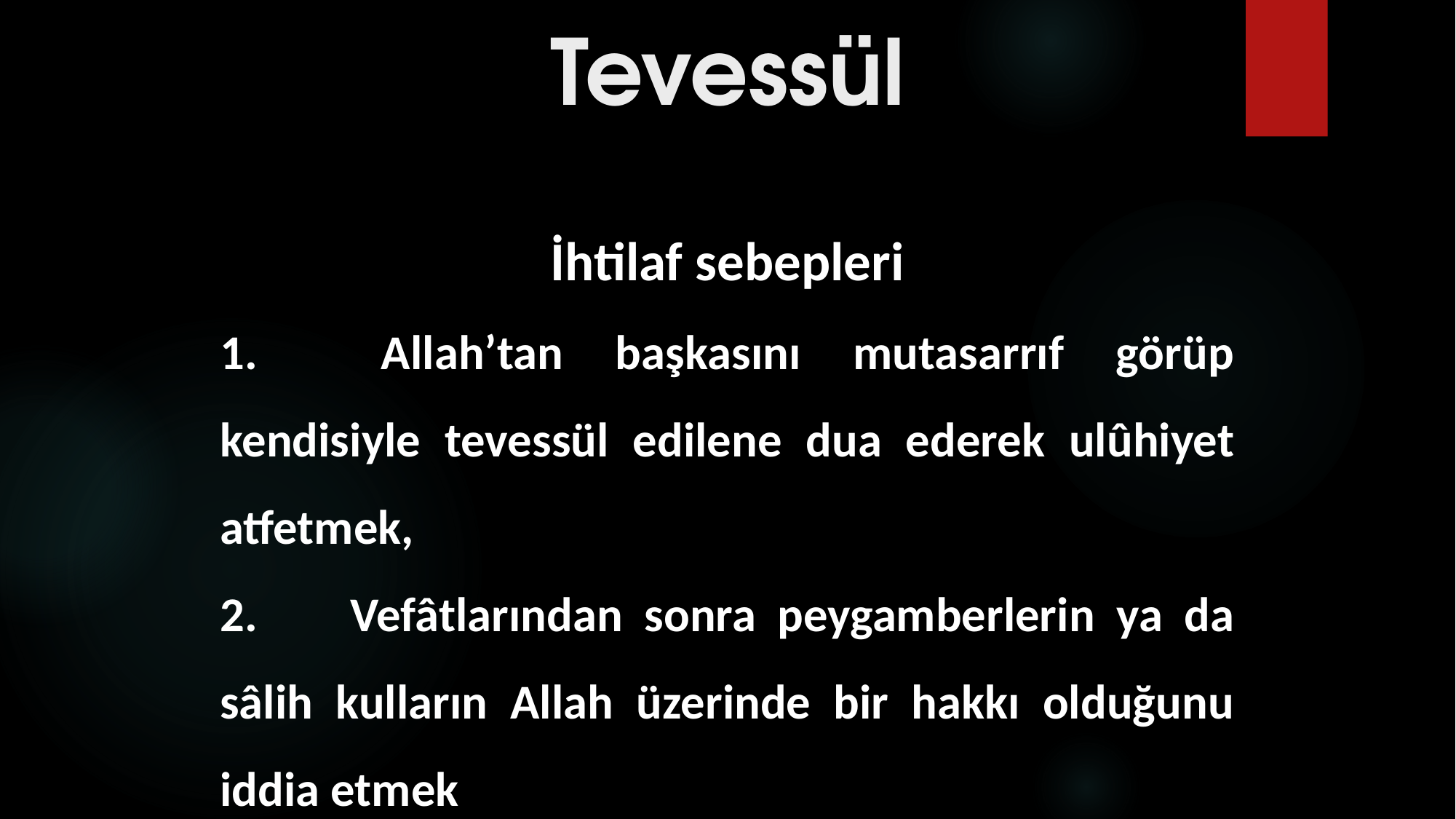

# Tevessül
İhtilaf sebepleri
1.	 Allah’tan başkasını mutasarrıf görüp kendisiyle tevessül edilene dua ederek ulûhiyet atfetmek,
2.	 Vefâtlarından sonra peygamberlerin ya da sâlih kulların Allah üzerinde bir hakkı olduğunu iddia etmek